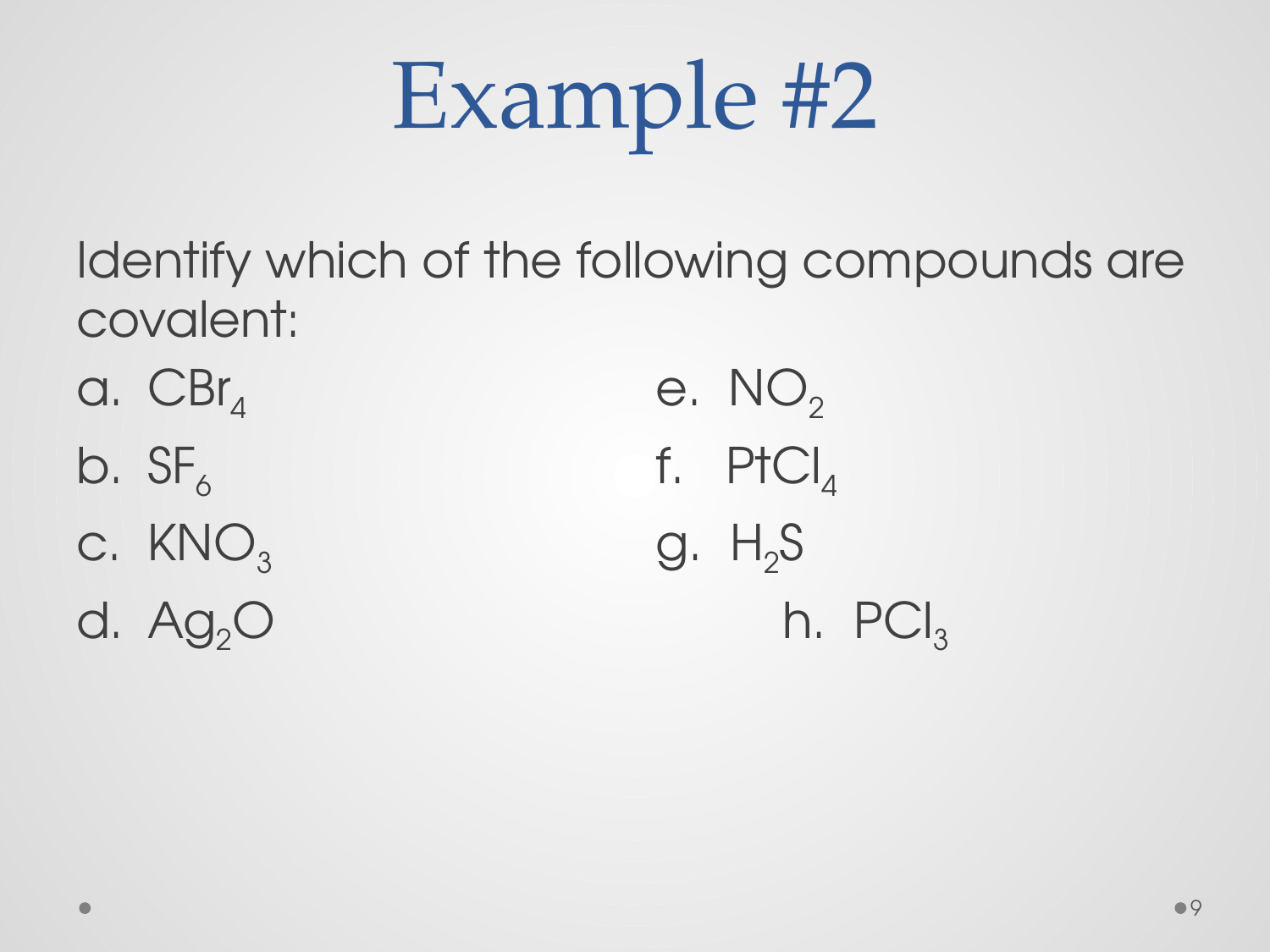

# Example #2
Identify which of the following compounds are covalent:
CBr4				e.  NO2
SF6				f.   PtCl4
KNO3				g.  H2S
Ag2O				h.  PCl3

9